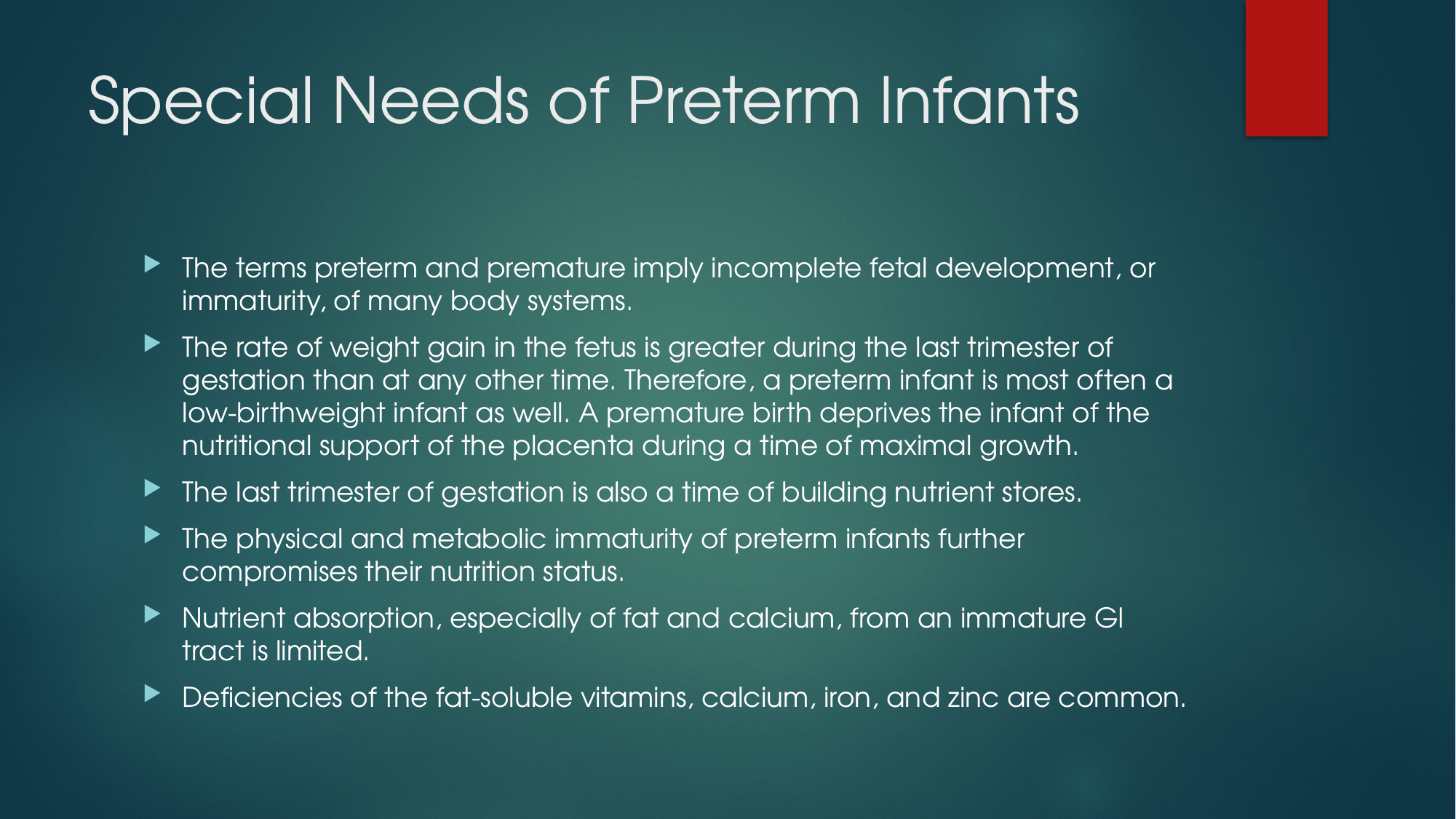

# Special Needs of Preterm Infants
The terms preterm and premature imply incomplete fetal development, or immaturity, of many body systems.
The rate of weight gain in the fetus is greater during the last trimester of gestation than at any other time. Therefore, a preterm infant is most often a low-birthweight infant as well. A premature birth deprives the infant of the nutritional support of the placenta during a time of maximal growth.
The last trimester of gestation is also a time of building nutrient stores.
The physical and metabolic immaturity of preterm infants further compromises their nutrition status.
Nutrient absorption, especially of fat and calcium, from an immature GI tract is limited.
Deficiencies of the fat-soluble vitamins, calcium, iron, and zinc are common.